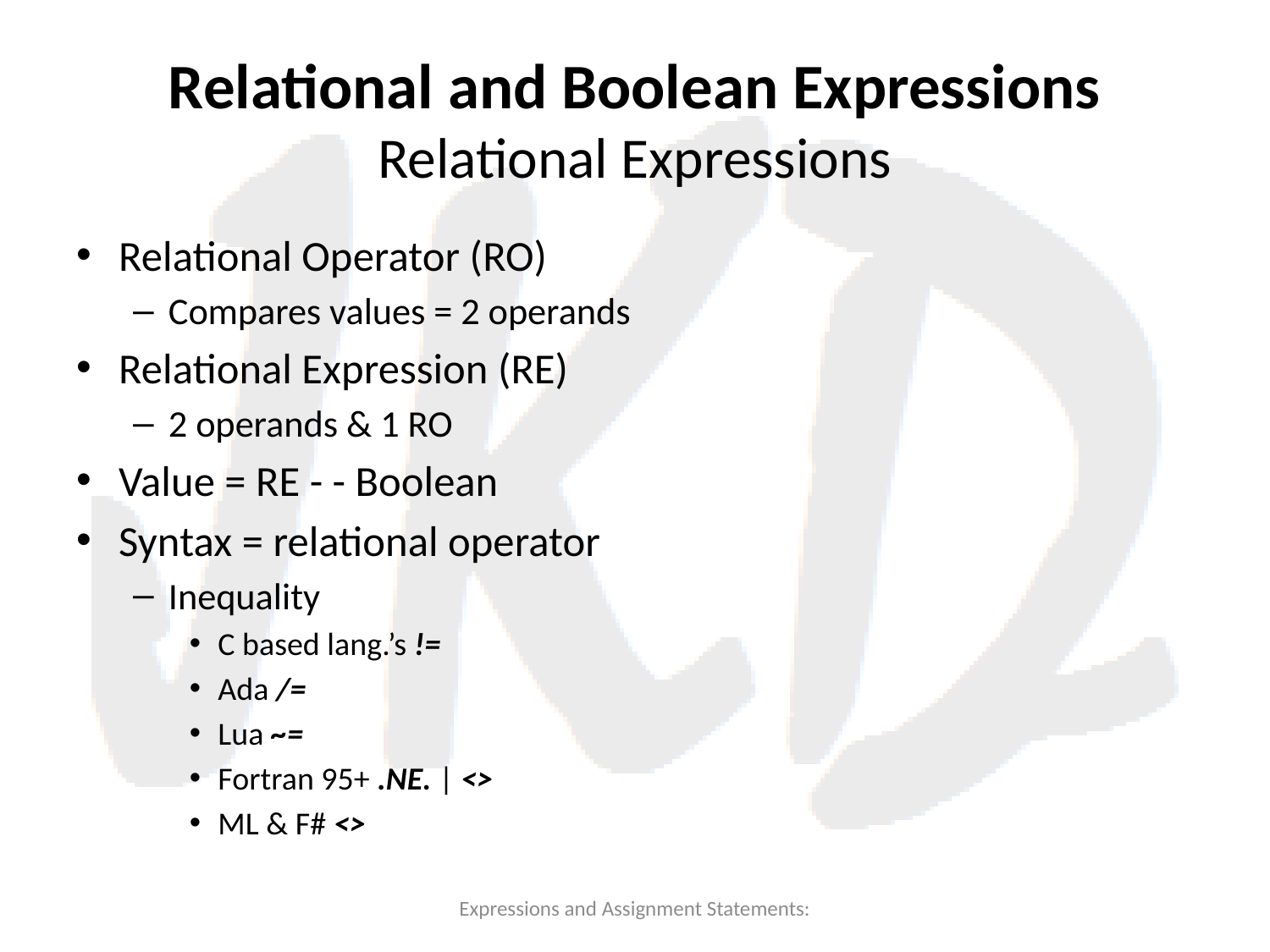

# Relational and Boolean Expressions Relational Expressions
Relational Operator (RO)
Compares values = 2 operands
Relational Expression (RE)
2 operands & 1 RO
Value = RE - - Boolean
Syntax = relational operator
Inequality
C based lang.’s !=
Ada /=
Lua ~=
Fortran 95+ .NE. | <>
ML & F# <>
Expressions and Assignment Statements: